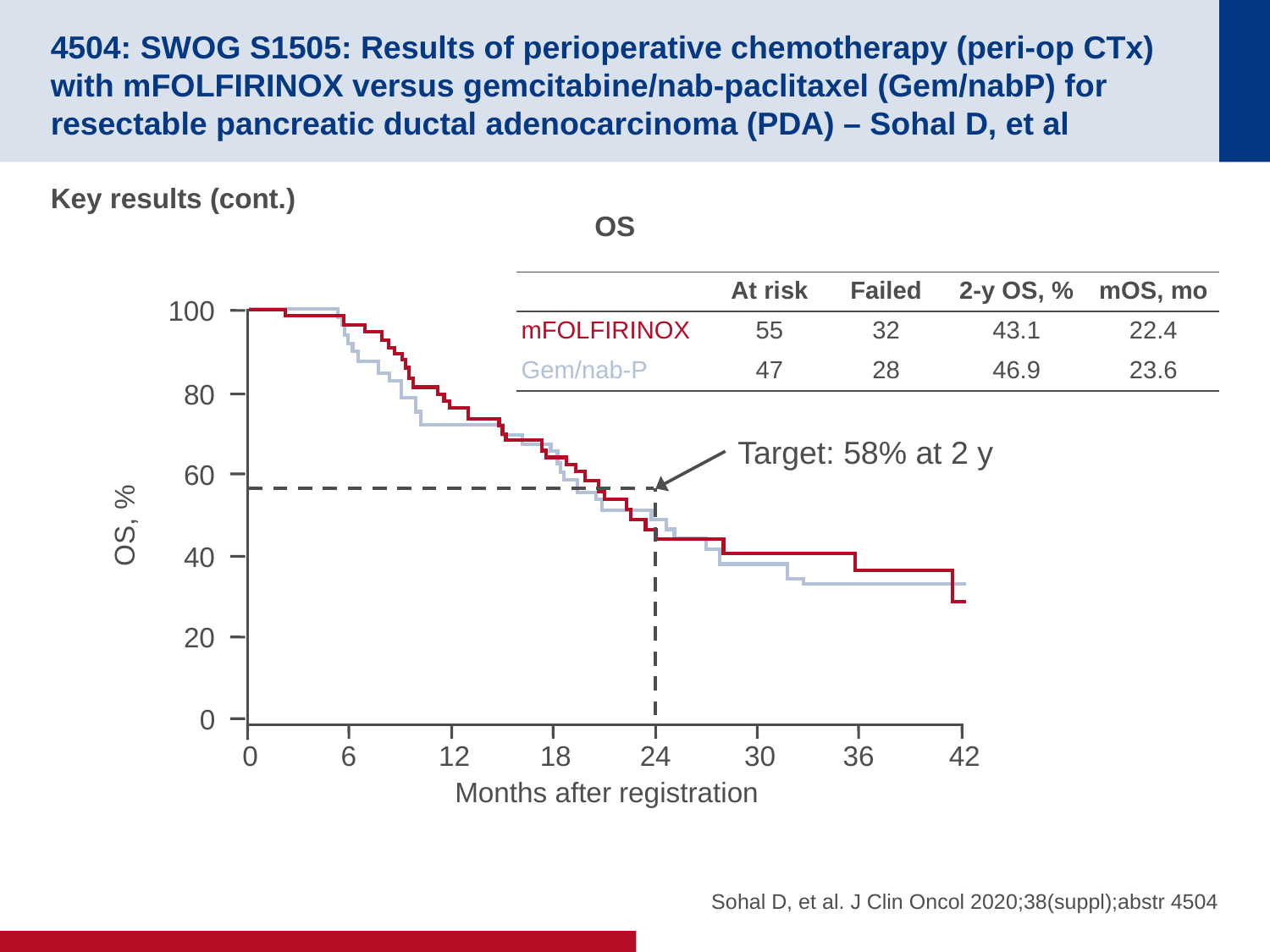

# 4504: SWOG S1505: Results of perioperative chemotherapy (peri-op CTx) with mFOLFIRINOX versus gemcitabine/nab-paclitaxel (Gem/nabP) for resectable pancreatic ductal adenocarcinoma (PDA) – Sohal D, et al
Key results (cont.)
OS
|  | At risk | Failed | 2-y OS, % | mOS, mo |
| --- | --- | --- | --- | --- |
| mFOLFIRINOX | 55 | 32 | 43.1 | 22.4 |
| Gem/nab-P | 47 | 28 | 46.9 | 23.6 |
100

80

Target: 58% at 2 y
60

OS, %
40

20

0

0
6
12
18
24
30
36
42
Months after registration
Sohal D, et al. J Clin Oncol 2020;38(suppl);abstr 4504